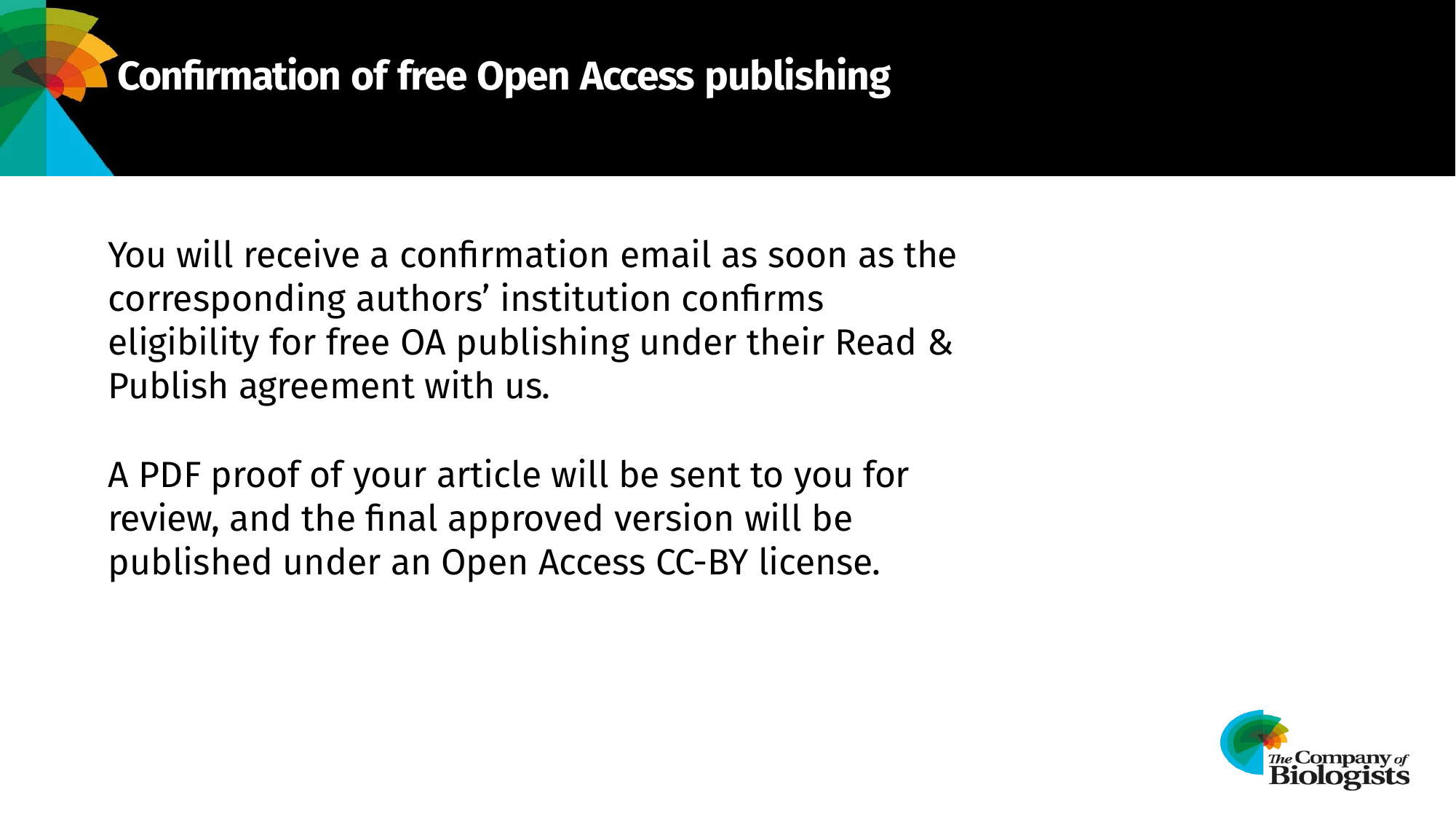

# Confirmation of free Open Access publishing
You will receive a confirmation email as soon as the corresponding authors’ institution confirms eligibility for free OA publishing under their Read & Publish agreement with us.

A PDF proof of your article will be sent to you for review, and the final approved version will be published under an Open Access CC-BY license.